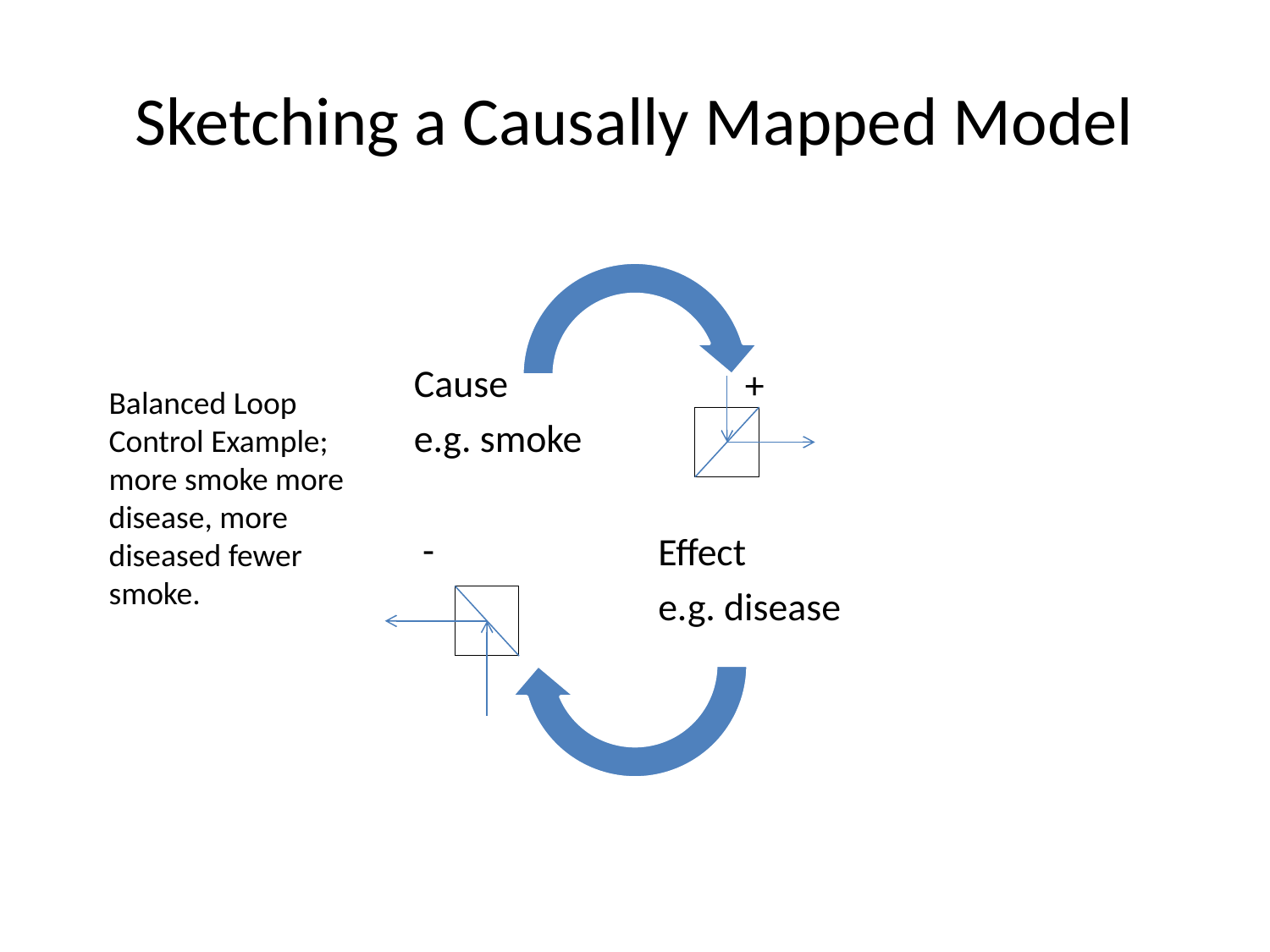

# Sketching a Causally Mapped Model
Cause
e.g. smoke

 -
          +

Effect
e.g. disease

Balanced Loop
Control Example;
more smoke more
disease, more
diseased fewer
smoke.